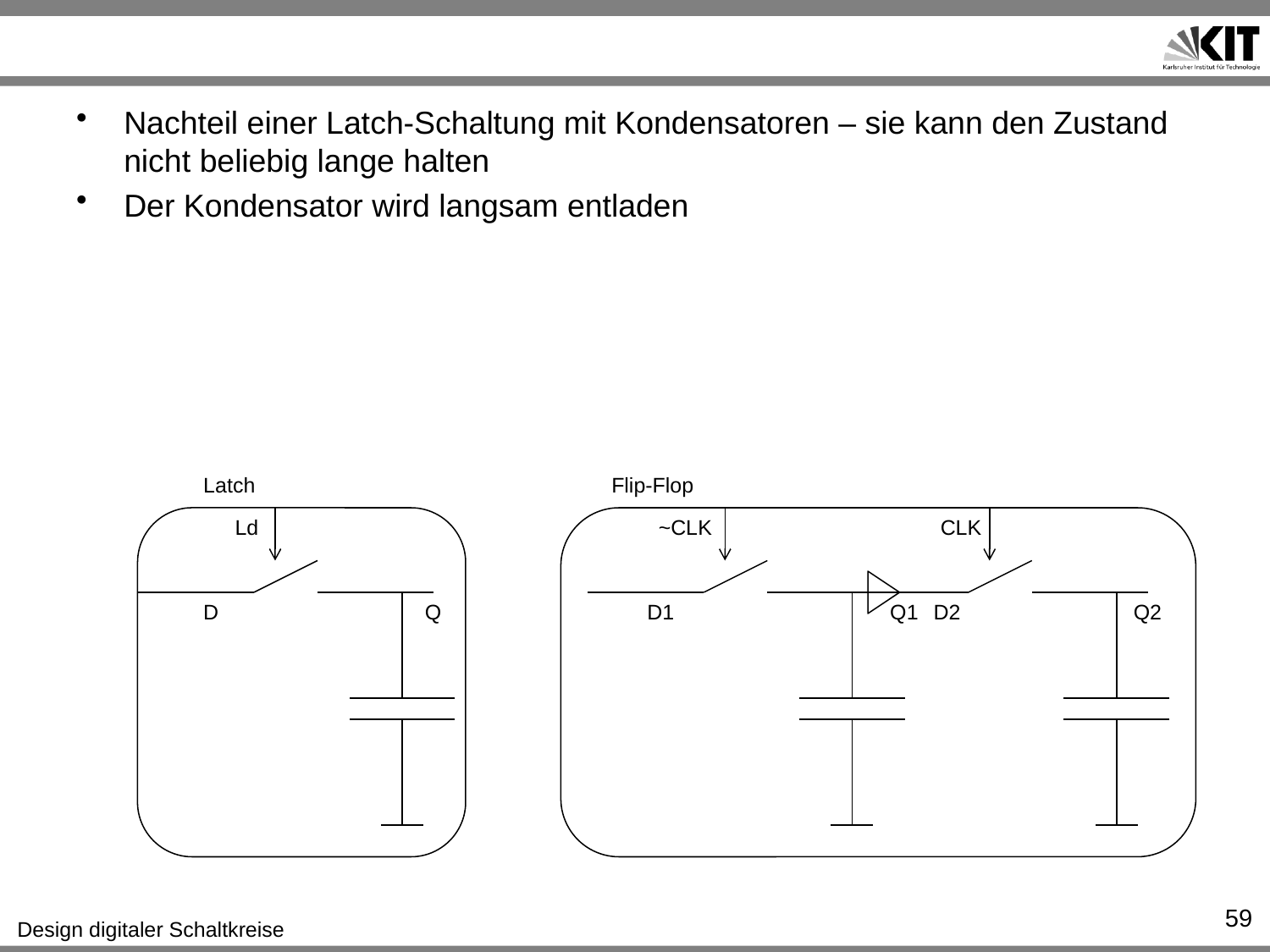

#
Nachteil einer Latch-Schaltung mit Kondensatoren – sie kann den Zustand nicht beliebig lange halten
Der Kondensator wird langsam entladen
Latch
Flip-Flop

Ld

~CLK
CLK

D
Q
D1
Q1
D2
Q2
59